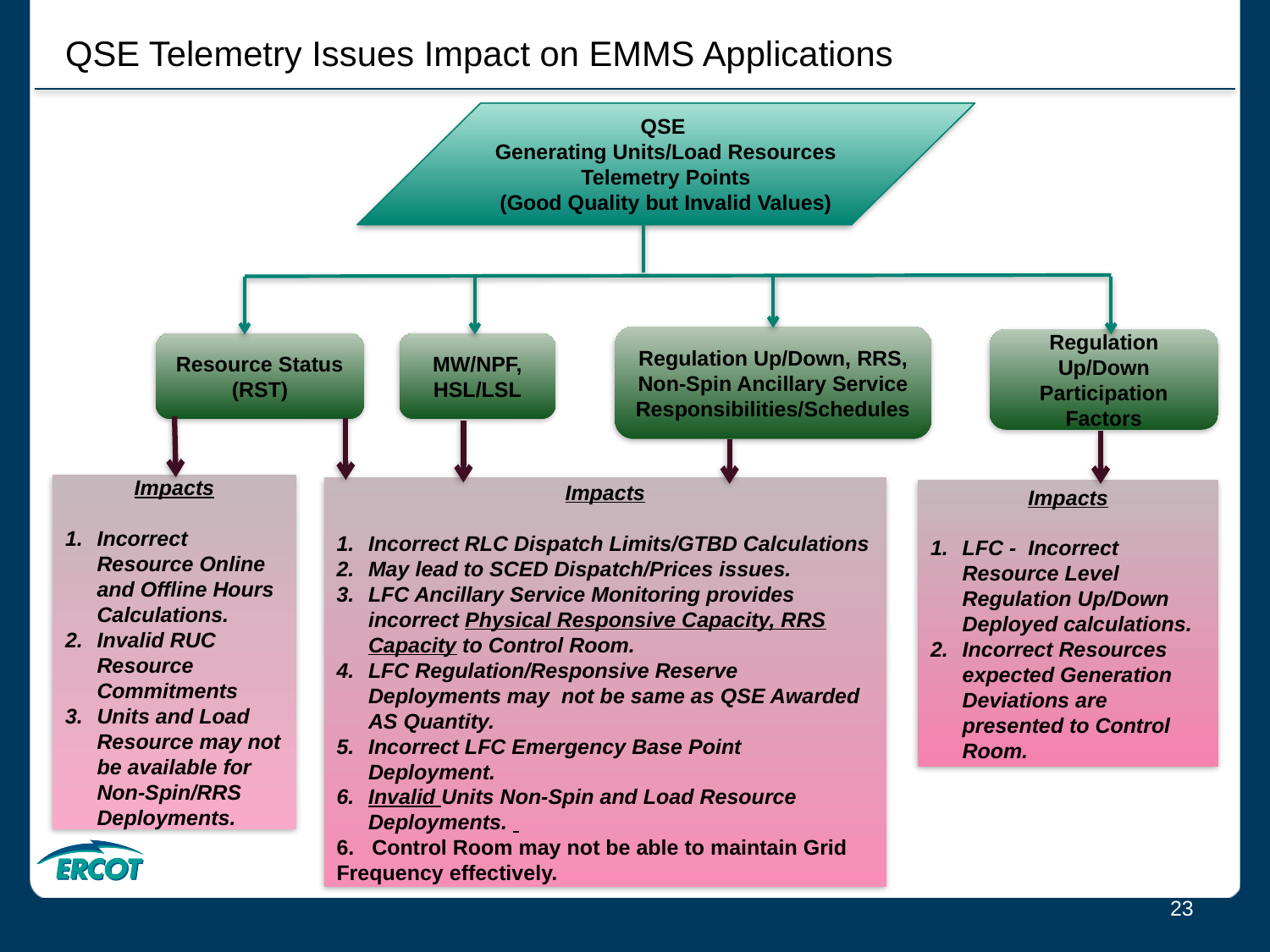

QSE Telemetry Issues Impact on EMMS Applications
QSE
Generating Units/Load Resources Telemetry Points
(Good Quality but Invalid Values)
Regulation Up/Down, RRS, Non-Spin Ancillary Service Responsibilities/Schedules
Regulation Up/Down Participation Factors
Resource Status (RST)
MW/NPF,
HSL/LSL
Impacts

Incorrect Resource Online and Offline Hours Calculations.
Invalid RUC  Resource Commitments
Units and Load Resource may not be available for  Non-Spin/RRS Deployments.
Impacts

Incorrect RLC Dispatch Limits/GTBD Calculations
May lead to SCED Dispatch/Prices issues.
LFC Ancillary Service Monitoring provides incorrect Physical Responsive Capacity, RRS Capacity to Control Room.
LFC Regulation/Responsive Reserve Deployments may  not be same as QSE Awarded AS Quantity.
Incorrect LFC Emergency Base Point Deployment.
Invalid Units Non-Spin and Load Resource Deployments.
6.   Control Room may not be able to maintain Grid Frequency effectively.
Impacts

LFC -  Incorrect Resource Level Regulation Up/Down Deployed calculations.
Incorrect Resources expected Generation Deviations are presented to Control Room.
23